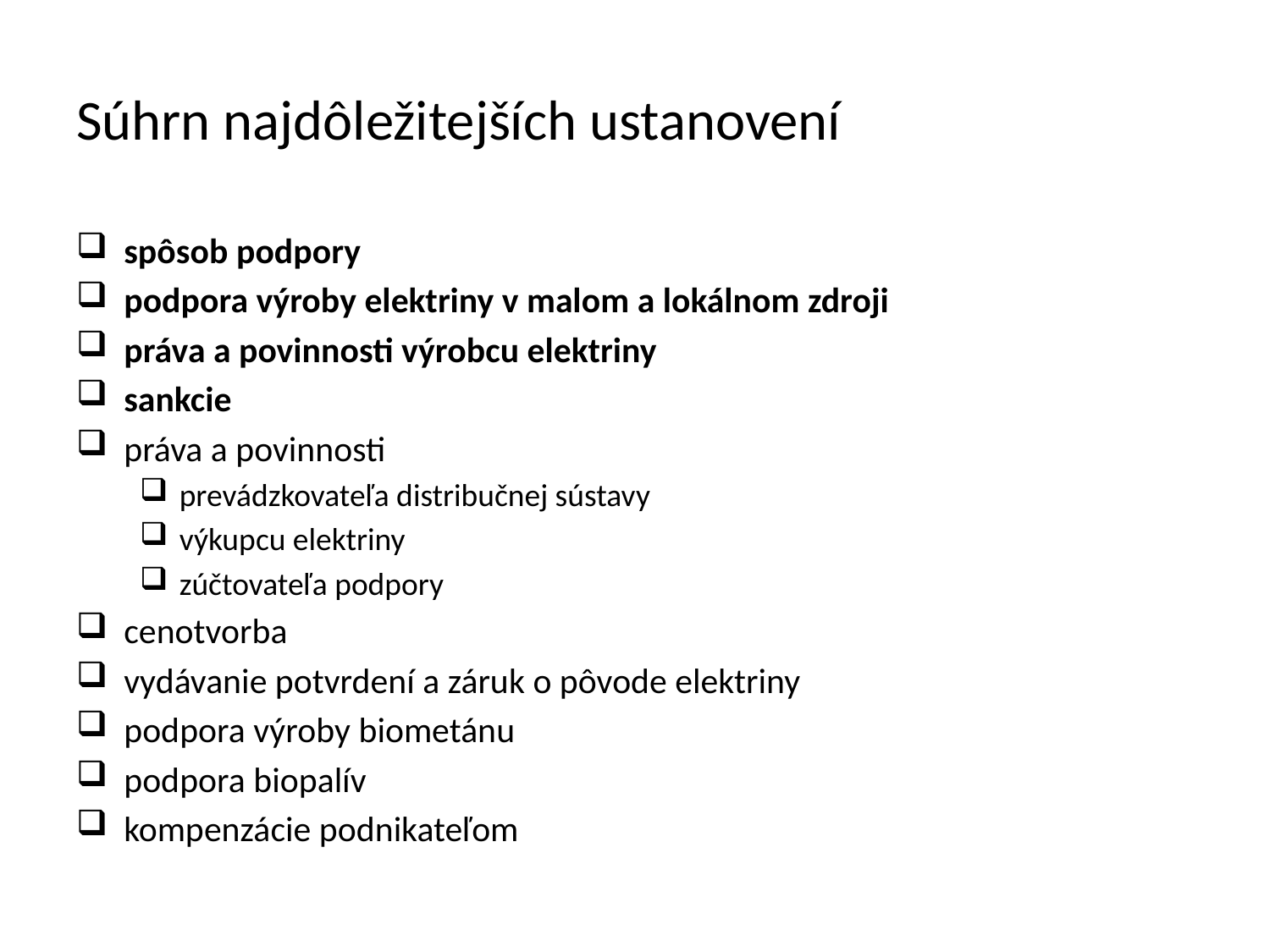

# Súhrn najdôležitejších ustanovení
spôsob podpory
podpora výroby elektriny v malom a lokálnom zdroji
práva a povinnosti výrobcu elektriny
sankcie
práva a povinnosti
prevádzkovateľa distribučnej sústavy
výkupcu elektriny
zúčtovateľa podpory
cenotvorba
vydávanie potvrdení a záruk o pôvode elektriny
podpora výroby biometánu
podpora biopalív
kompenzácie podnikateľom